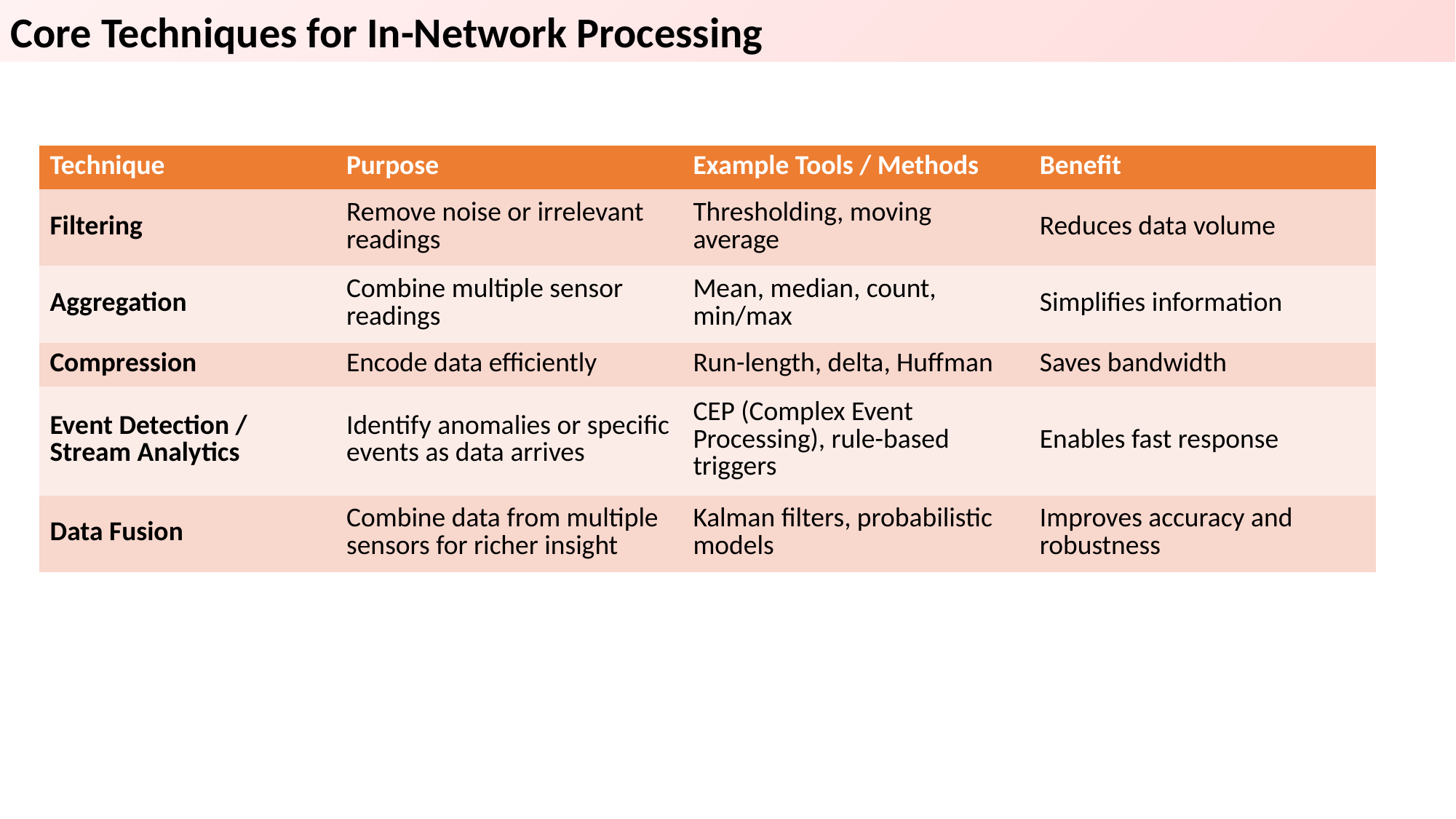

Core Techniques for In-Network Processing
| Technique | Purpose | Example Tools / Methods | Benefit |
| --- | --- | --- | --- |
| Filtering | Remove noise or irrelevant readings | Thresholding, moving average | Reduces data volume |
| Aggregation | Combine multiple sensor readings | Mean, median, count, min/max | Simplifies information |
| Compression | Encode data efficiently | Run-length, delta, Huffman | Saves bandwidth |
| Event Detection / Stream Analytics | Identify anomalies or specific events as data arrives | CEP (Complex Event Processing), rule-based triggers | Enables fast response |
| Data Fusion | Combine data from multiple sensors for richer insight | Kalman filters, probabilistic models | Improves accuracy and robustness |